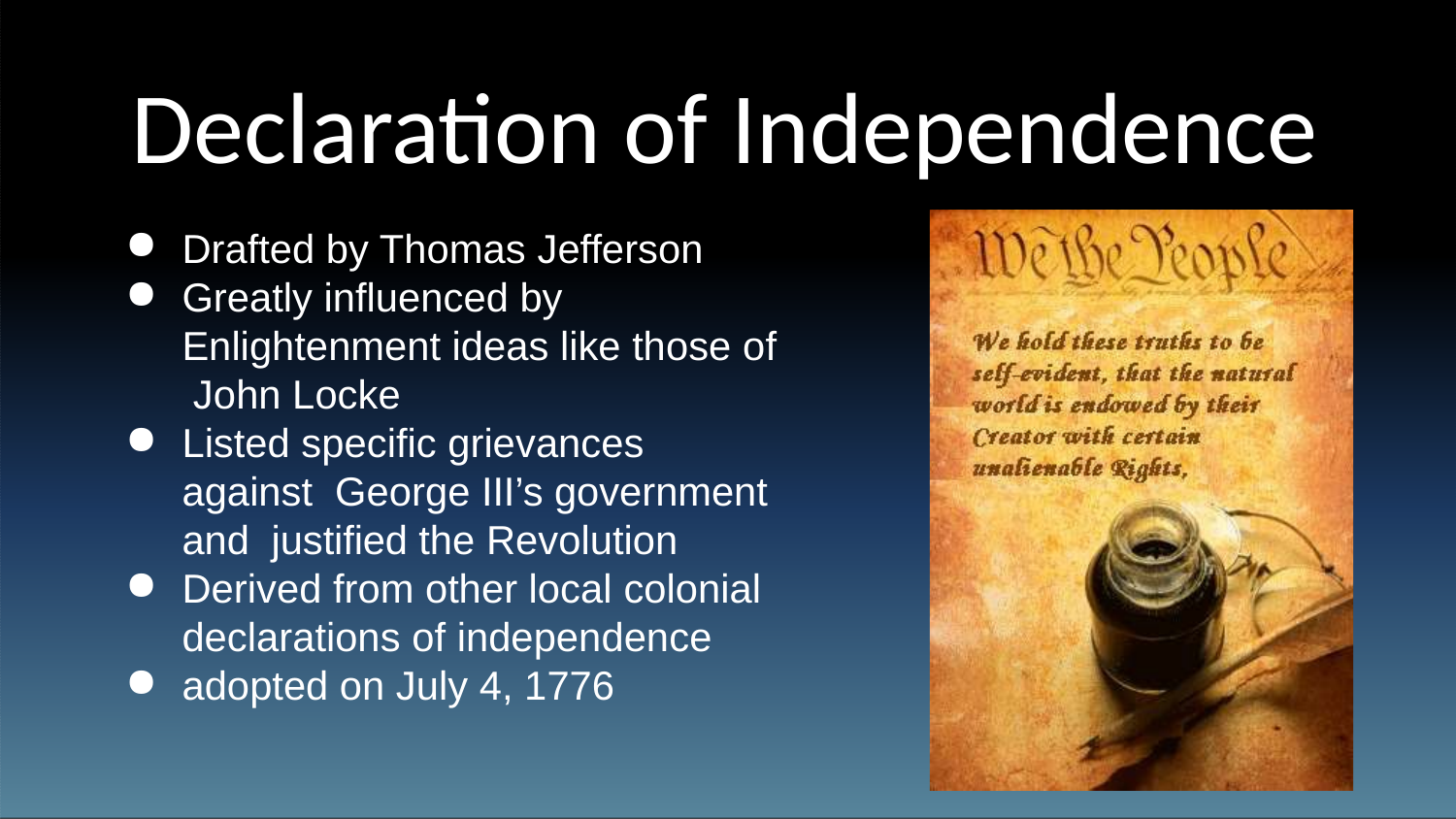

# Declaration of Independence

Drafted by Thomas Jefferson
Greatly influenced by  Enlightenment ideas like those of  John Locke
Listed specific grievances against  George III’s government and  justified the Revolution
Derived from other local colonial
declarations of independence
adopted on July 4, 1776